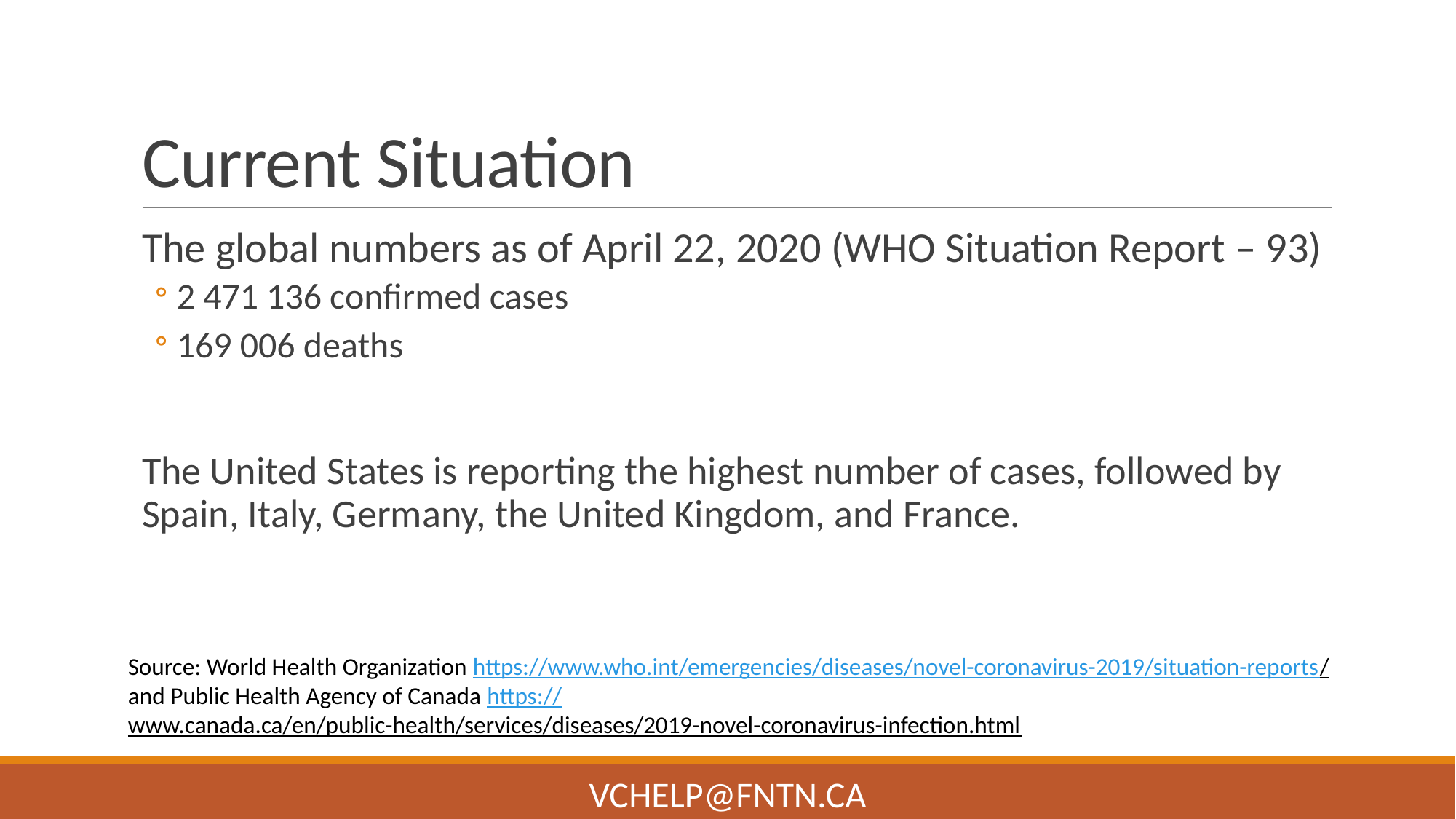

# Current Situation
The global numbers as of April 22, 2020 (WHO Situation Report – 93)
2 471 136 confirmed cases
169 006 deaths

The United States is reporting the highest number of cases, followed by Spain, Italy, Germany, the United Kingdom, and France.
Source: World Health Organization https://www.who.int/emergencies/diseases/novel-coronavirus-2019/situation-reports/ and Public Health Agency of Canada https://www.canada.ca/en/public-health/services/diseases/2019-novel-coronavirus-infection.html
VChelp@FNTN.ca